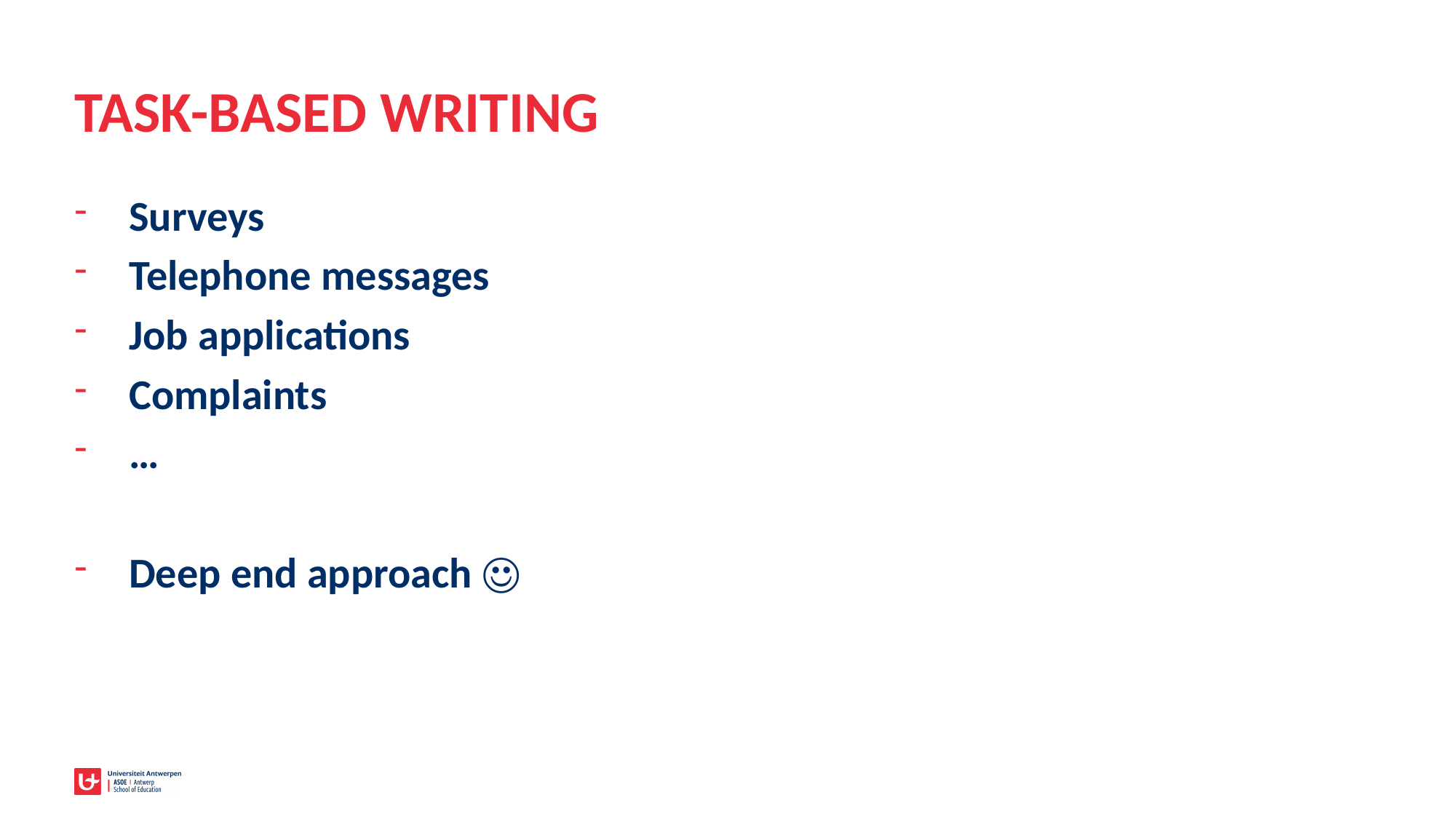

# TASK-BASED WRITING
Surveys
Telephone messages
Job applications
Complaints
…

Deep end approach ☺